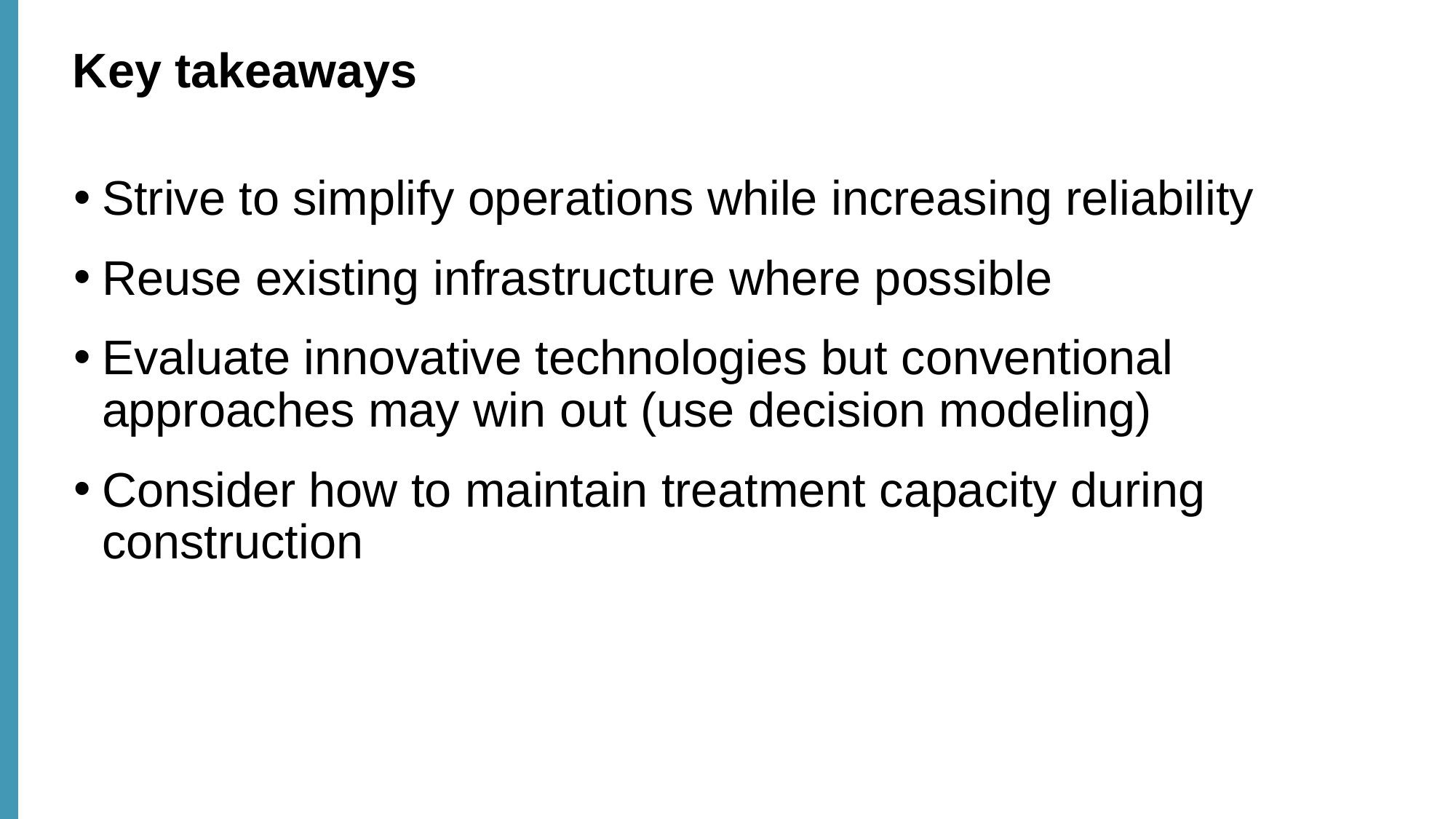

# Key takeaways
Strive to simplify operations while increasing reliability
Reuse existing infrastructure where possible
Evaluate innovative technologies but conventional approaches may win out (use decision modeling)
Consider how to maintain treatment capacity during construction